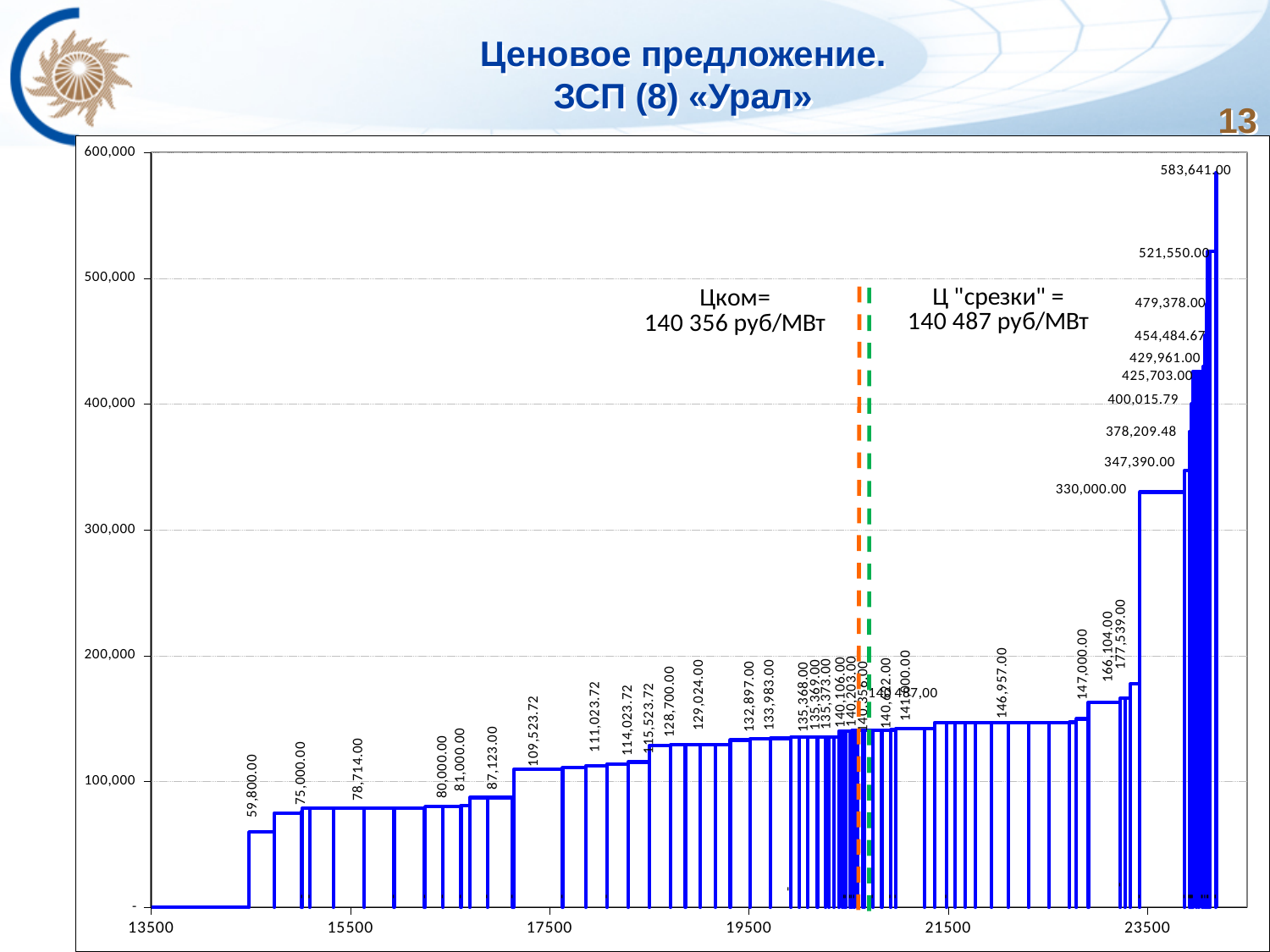

# Ценовое предложение. ЗСП (8) «Урал»
13

### Chart

| Category |  |
|---|---|